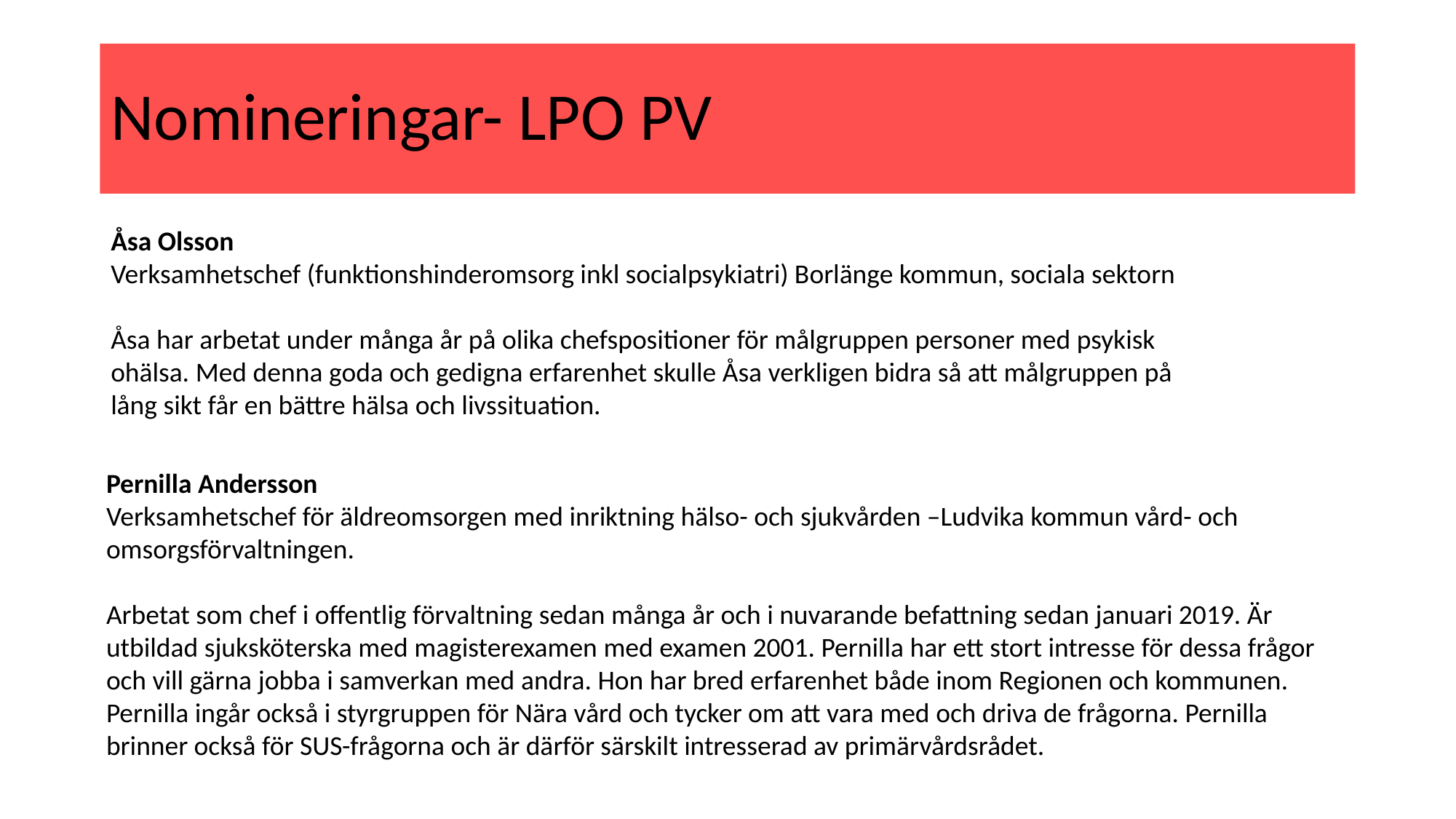

# Nomineringar- LPO PV

Åsa Olsson
Verksamhetschef (funktionshinderomsorg inkl socialpsykiatri) Borlänge kommun, sociala sektorn

Åsa har arbetat under många år på olika chefspositioner för målgruppen personer med psykisk ohälsa. Med denna goda och gedigna erfarenhet skulle Åsa verkligen bidra så att målgruppen på lång sikt får en bättre hälsa och livssituation.

Pernilla Andersson
Verksamhetschef för äldreomsorgen med inriktning hälso- och sjukvården –Ludvika kommun vård- och omsorgsförvaltningen.

Arbetat som chef i offentlig förvaltning sedan många år och i nuvarande befattning sedan januari 2019. Är utbildad sjuksköterska med magisterexamen med examen 2001. Pernilla har ett stort intresse för dessa frågor och vill gärna jobba i samverkan med andra. Hon har bred erfarenhet både inom Regionen och kommunen. Pernilla ingår också i styrgruppen för Nära vård och tycker om att vara med och driva de frågorna. Pernilla brinner också för SUS-frågorna och är därför särskilt intresserad av primärvårdsrådet.